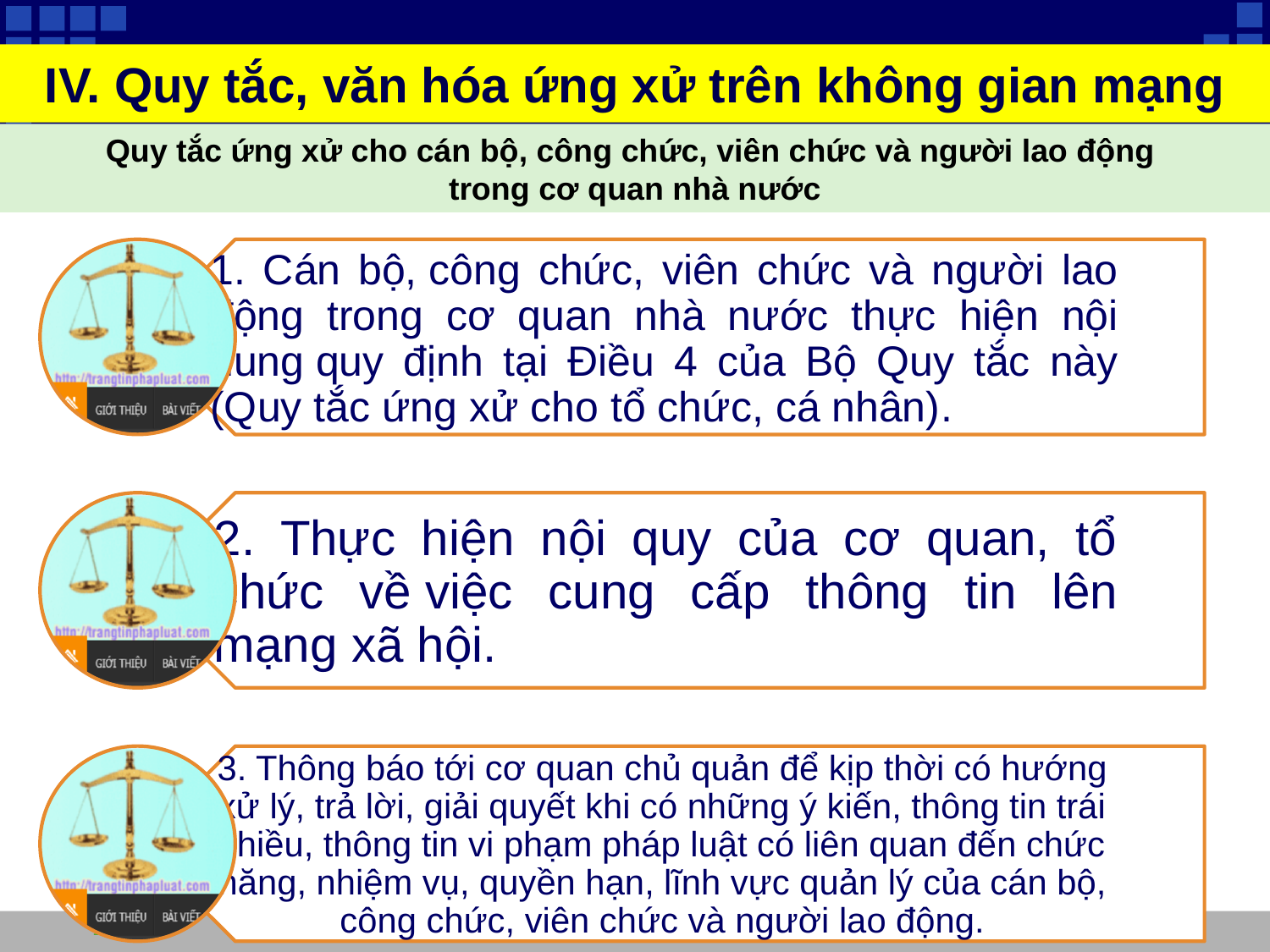

# IV. Quy tắc, văn hóa ứng xử trên không gian mạng
Quy tắc ứng xử cho cán bộ, công chức, viên chức và người lao động
trong cơ quan nhà nước

1. Cán bộ, công chức, viên chức và người lao động trong cơ quan nhà nước thực hiện nội dung quy định tại Điều 4 của Bộ Quy tắc này (Quy tắc ứng xử cho tổ chức, cá nhân).

2. Thực hiện nội quy của cơ quan, tổ chức về việc cung cấp thông tin lên mạng xã hội.

3. Thông báo tới cơ quan chủ quản để kịp thời có hướng xử lý, trả lời, giải quyết khi có những ý kiến, thông tin trái chiều, thông tin vi phạm pháp luật có liên quan đến chức năng, nhiệm vụ, quyền hạn, lĩnh vực quản lý của cán bộ, công chức, viên chức và người lao động.

103